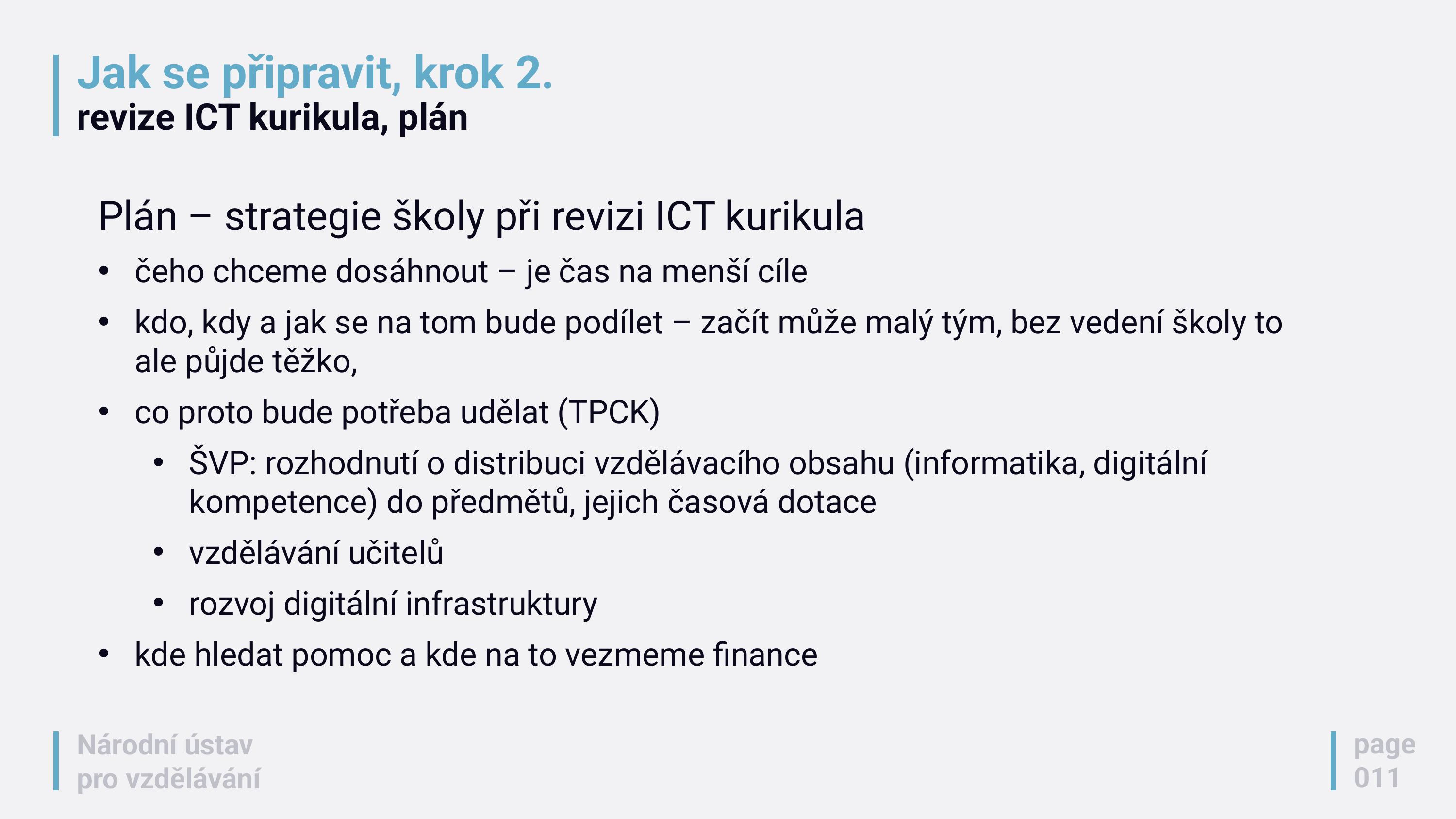

# Jak se připravit, krok 2. revize ICT kurikula, plán
Plán – strategie školy při revizi ICT kurikula
čeho chceme dosáhnout – je čas na menší cíle
kdo, kdy a jak se na tom bude podílet – začít může malý tým, bez vedení školy to ale půjde těžko,
co proto bude potřeba udělat (TPCK)
ŠVP: rozhodnutí o distribuci vzdělávacího obsahu (informatika, digitální kompetence) do předmětů, jejich časová dotace
vzdělávání učitelů
rozvoj digitální infrastruktury
kde hledat pomoc a kde na to vezmeme finance

page
011